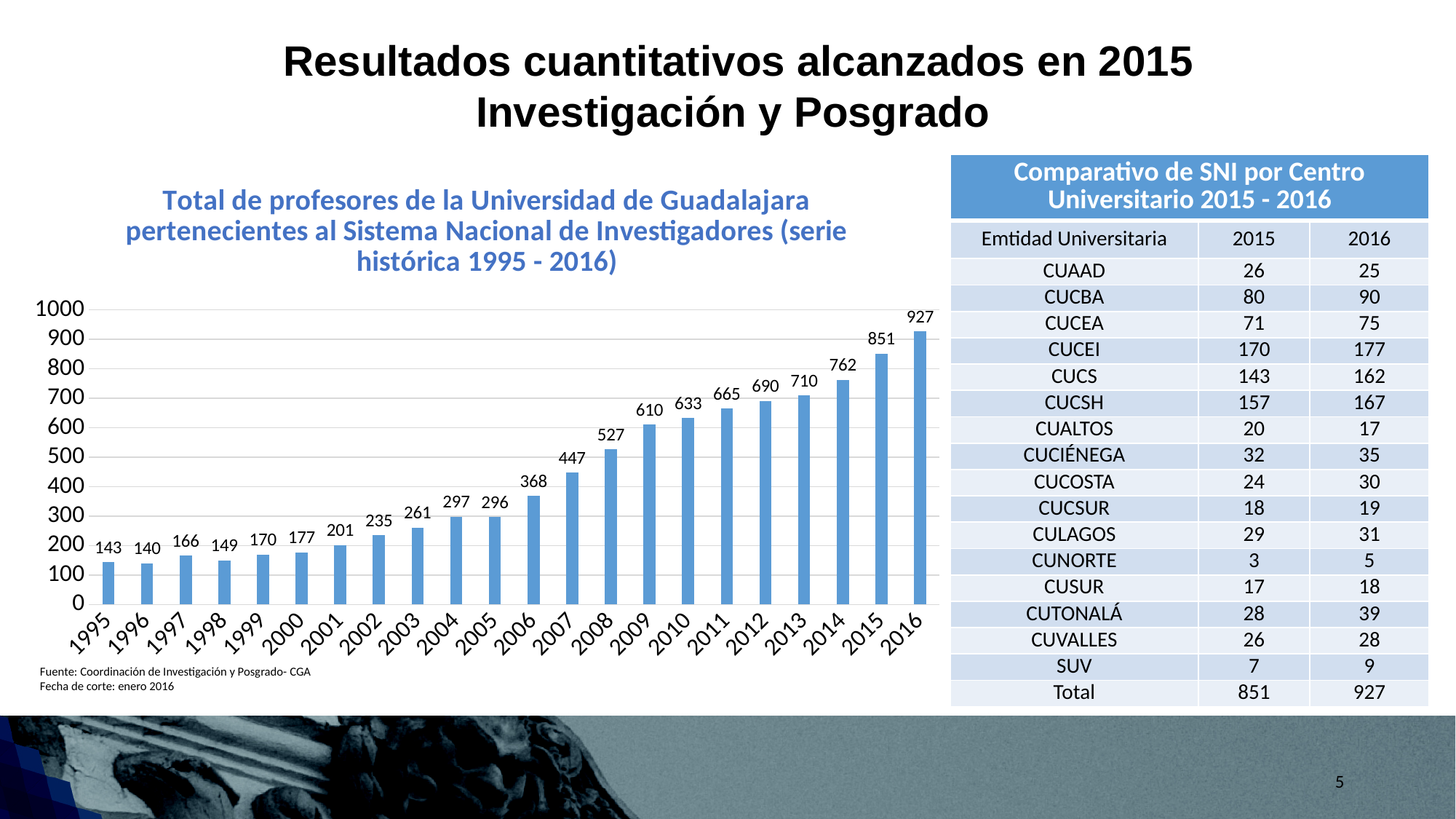

Resultados cuantitativos alcanzados en 2015
Investigación y Posgrado
| Comparativo de SNI por Centro Universitario 2015 - 2016 |  |  |
| --- | --- | --- |
| Emtidad Universitaria | 2015 | 2016 |
| CUAAD | 26 | 25 |
| CUCBA | 80 | 90 |
| CUCEA | 71 | 75 |
| CUCEI | 170 | 177 |
| CUCS | 143 | 162 |
| CUCSH | 157 | 167 |
| CUALTOS | 20 | 17 |
| CUCIÉNEGA | 32 | 35 |
| CUCOSTA | 24 | 30 |
| CUCSUR | 18 | 19 |
| CULAGOS | 29 | 31 |
| CUNORTE | 3 | 5 |
| CUSUR | 17 | 18 |
| CUTONALÁ | 28 | 39 |
| CUVALLES | 26 | 28 |
| SUV | 7 | 9 |
| Total | 851 | 927 |

### Chart: Total de profesores de la Universidad de Guadalajara pertenecientes al Sistema Nacional de Investigadores (serie histórica 1995 - 2016)

| Category |  |
|---|---|
| 1995 | 143.0 |
| 1996 | 140.0 |
| 1997 | 166.0 |
| 1998 | 149.0 |
| 1999 | 170.0 |
| 2000 | 177.0 |
| 2001 | 201.0 |
| 2002 | 235.0 |
| 2003 | 261.0 |
| 2004 | 297.0 |
| 2005 | 296.0 |
| 2006 | 368.0 |
| 2007 | 447.0 |
| 2008 | 527.0 |
| 2009 | 610.0 |
| 2010 | 633.0 |
| 2011 | 665.0 |
| 2012 | 690.0 |
| 2013 | 710.0 |
| 2014 | 762.0 |
| 2015 | 851.0 |
| 2016 | 927.0 |
Fuente: Coordinación de Investigación y Posgrado- CGA
Fecha de corte: enero 2016
5